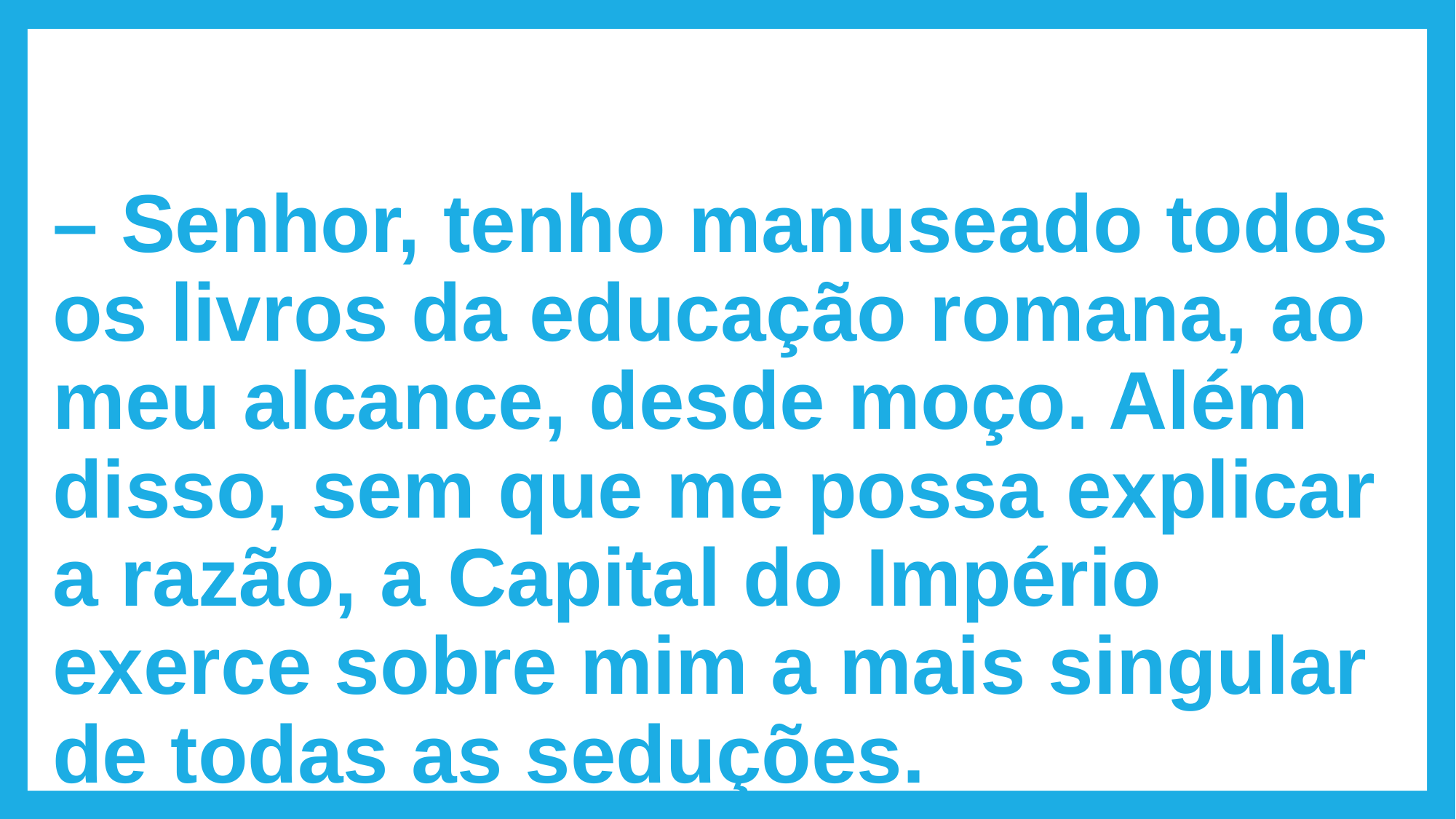

# – Senhor, tenho manuseado todos os livros da educação romana, ao meu alcance, desde moço. Além disso, sem que me possa explicar a razão, a Capital do Império exerce sobre mim a mais singular de todas as seduções.